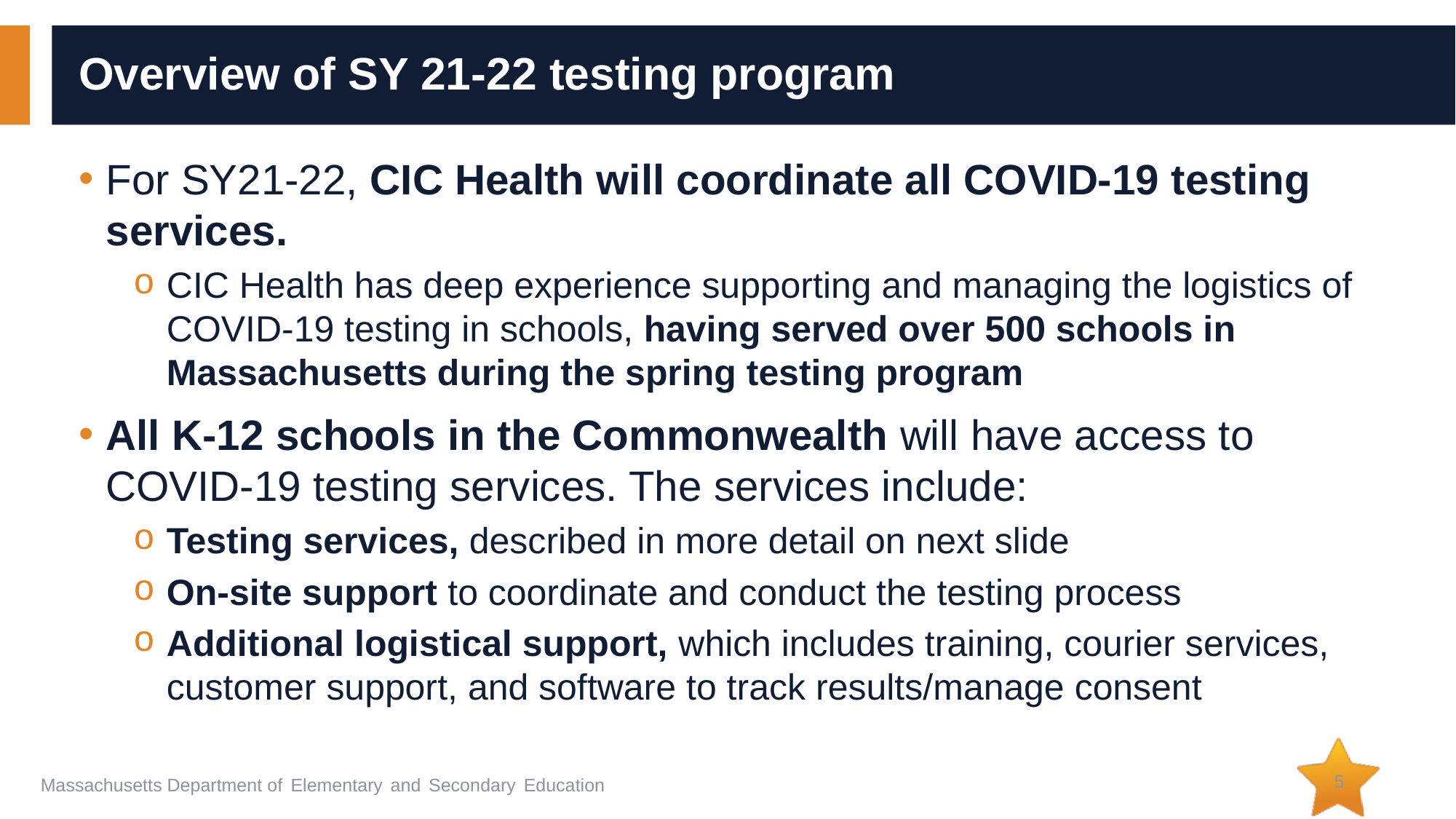

# Overview of SY 21-22 testing program
For SY21-22, CIC Health will coordinate all COVID-19 testing services.
CIC Health has deep experience supporting and managing the logistics of COVID-19 testing in schools, having served over 500 schools in Massachusetts during the spring testing program
All K-12 schools in the Commonwealth will have access to COVID-19 testing services. The services include:
Testing services, described in more detail on next slide
On-site support to coordinate and conduct the testing process
Additional logistical support, which includes training, courier services, customer support, and software to track results/manage consent
5